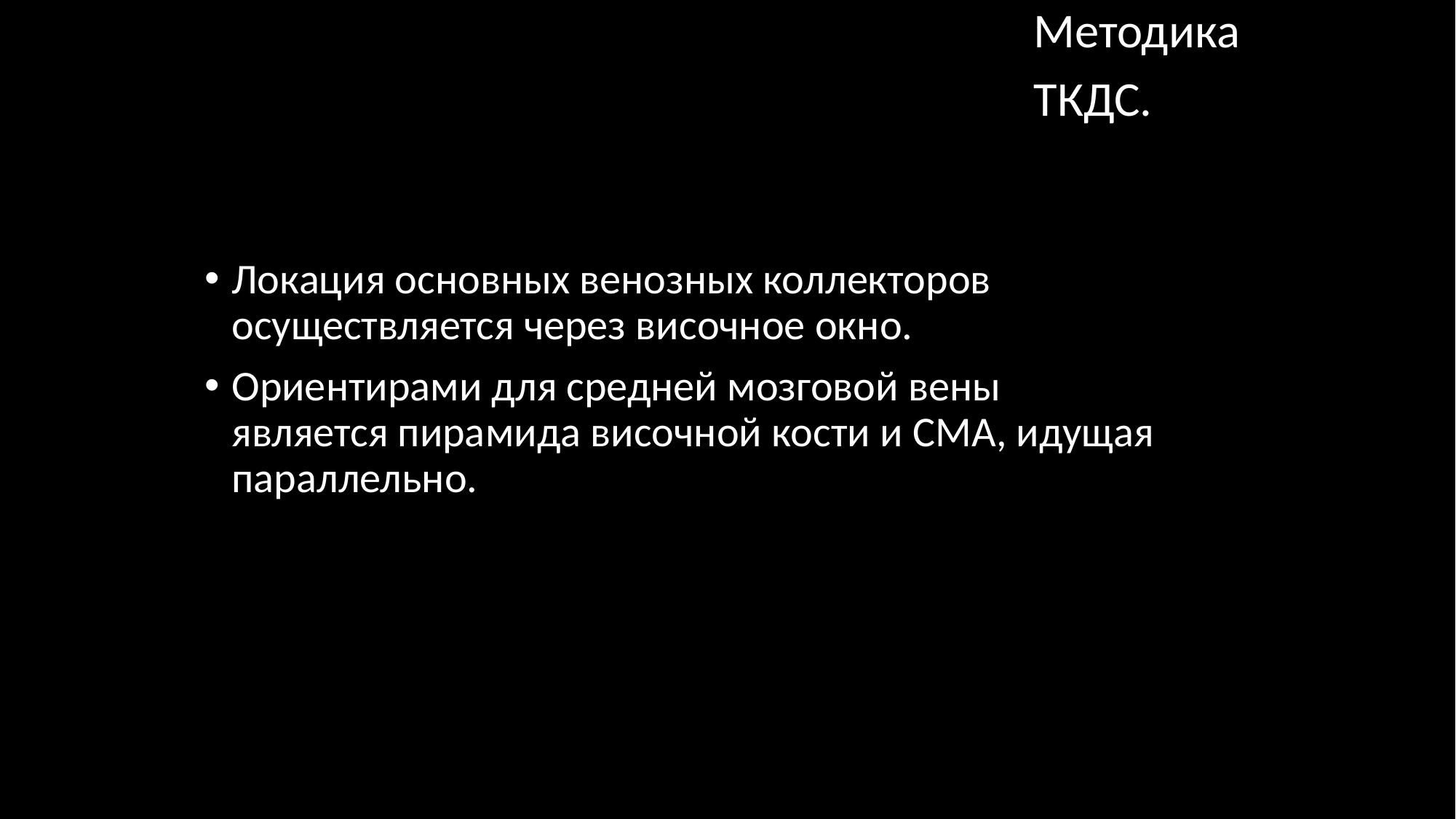

# Методика ТКДС.
Локация основных венозных коллекторов осуществляется через височное окно.
Ориентирами для средней мозговой вены является пирамида височной кости и СМА, идущая параллельно.